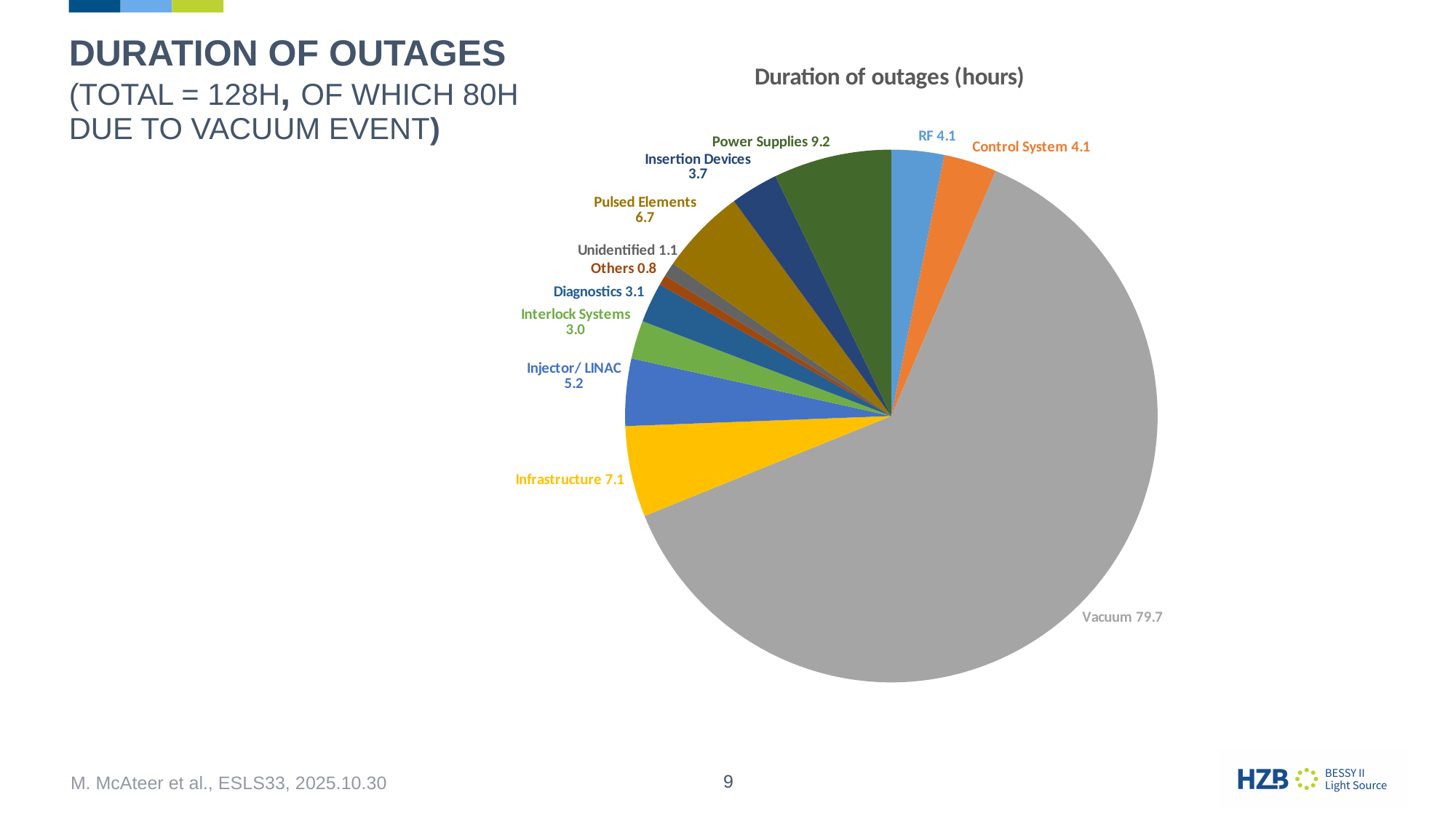

Duration of outages
(total = 128H, of which 80h due to vacuum event)

### Chart: Duration of outages (hours)

| Category |  |
|---|---|
| RF | 4.083333333333335 |
| Control System | 4.0999999999999925 |
| Vacuum | 79.73333333333328 |
| Infrastructure | 7.05 |
| Injector/ LINAC | 5.200000000000011 |
| Interlock Systems | 2.966666666666664 |
| Diagnostics | 3.0833333333333295 |
| Others | 0.800000000000017 |
| Unidentified | 1.0999999999999934 |
| Pulsed Elements | 6.683333333333357 |
| Insertion Devices | 3.700000000000007 |
| Power Supplies | 9.150000000000023 |
M. McAteer et al., ESLS33, 2025.10.30